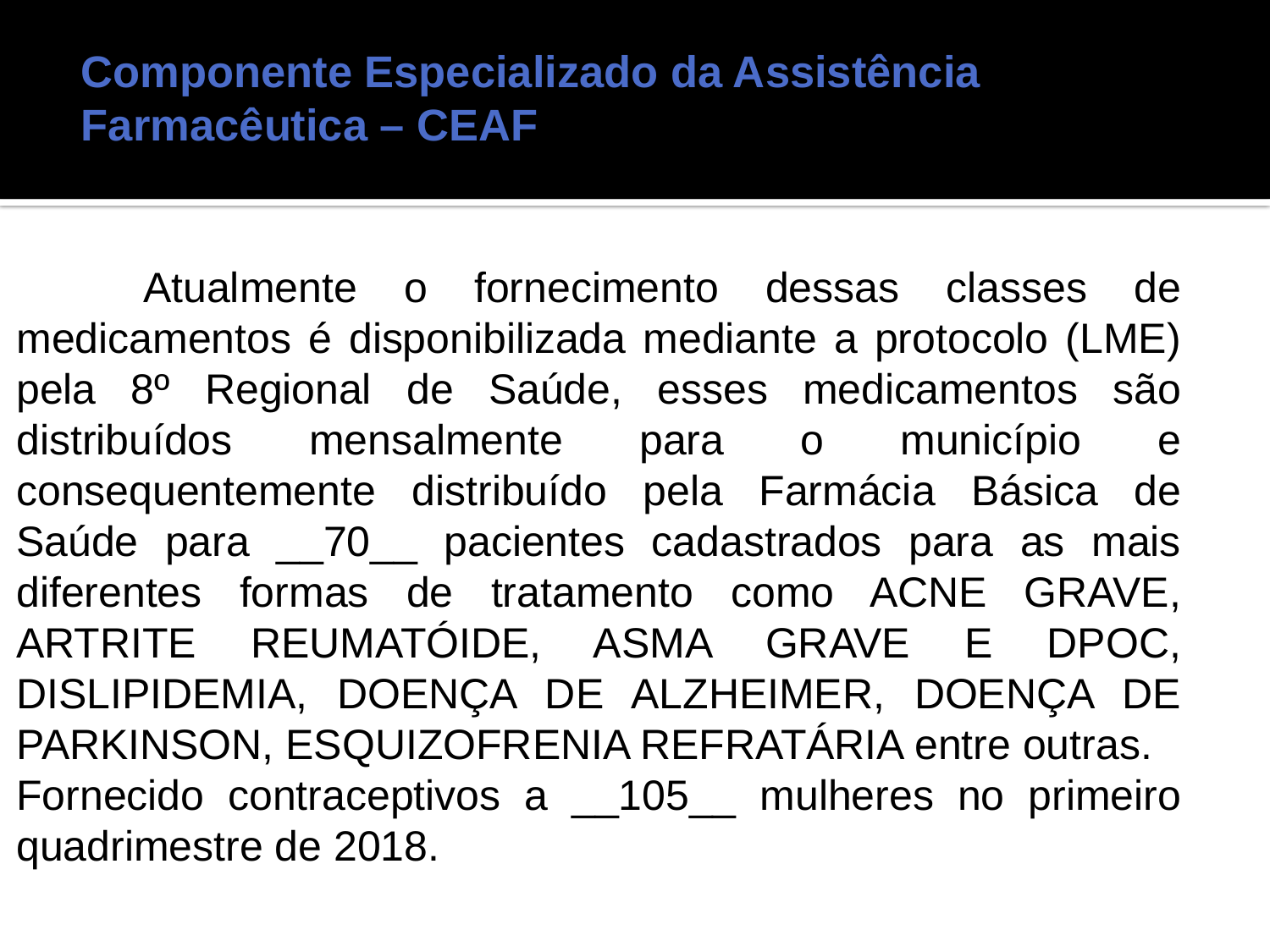

# Componente Especializado da Assistência Farmacêutica – CEAF

	Atualmente o fornecimento dessas classes de medicamentos é disponibilizada mediante a protocolo (LME) pela 8º Regional de Saúde, esses medicamentos são distribuídos mensalmente para o município e consequentemente distribuído pela Farmácia Básica de Saúde para __70__ pacientes cadastrados para as mais diferentes formas de tratamento como ACNE GRAVE, ARTRITE REUMATÓIDE, ASMA GRAVE E DPOC, DISLIPIDEMIA, DOENÇA DE ALZHEIMER, DOENÇA DE PARKINSON, ESQUIZOFRENIA REFRATÁRIA entre outras.
Fornecido contraceptivos a __105__ mulheres no primeiro quadrimestre de 2018.